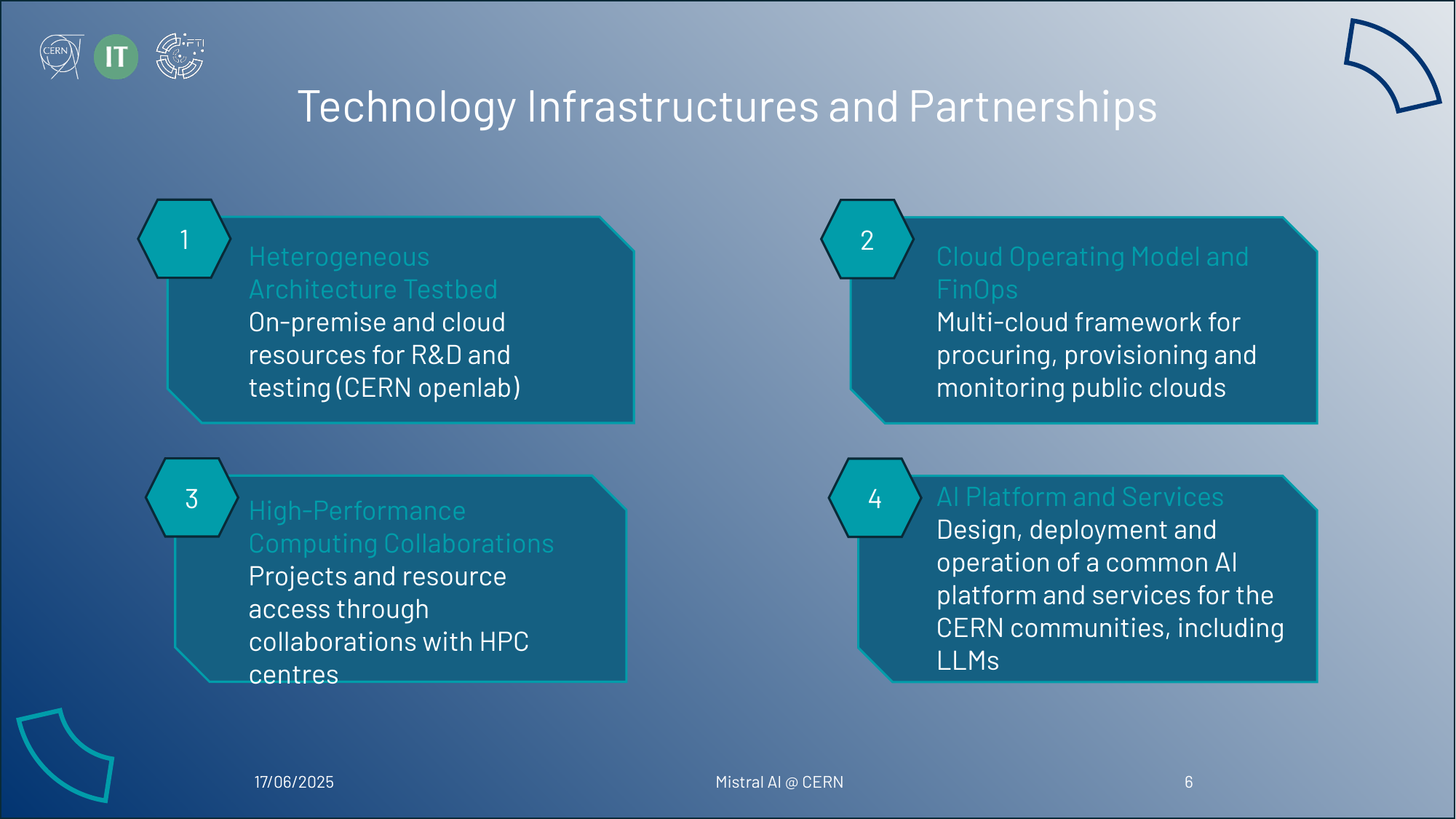

Technology Infrastructures and Partnerships
Heterogeneous Architecture Testbed
On-premise and cloud resources for R&D and testing (CERN openlab)
Cloud Operating Model and FinOps
Multi-cloud framework for procuring, provisioning and monitoring public clouds
AI Platform and Services
Design, deployment and operation of a common AI platform and services for the CERN communities, including LLMs
High-Performance Computing Collaborations
Projects and resource access through collaborations with HPC centres
17/06/2025
Mistral AI @ CERN
6